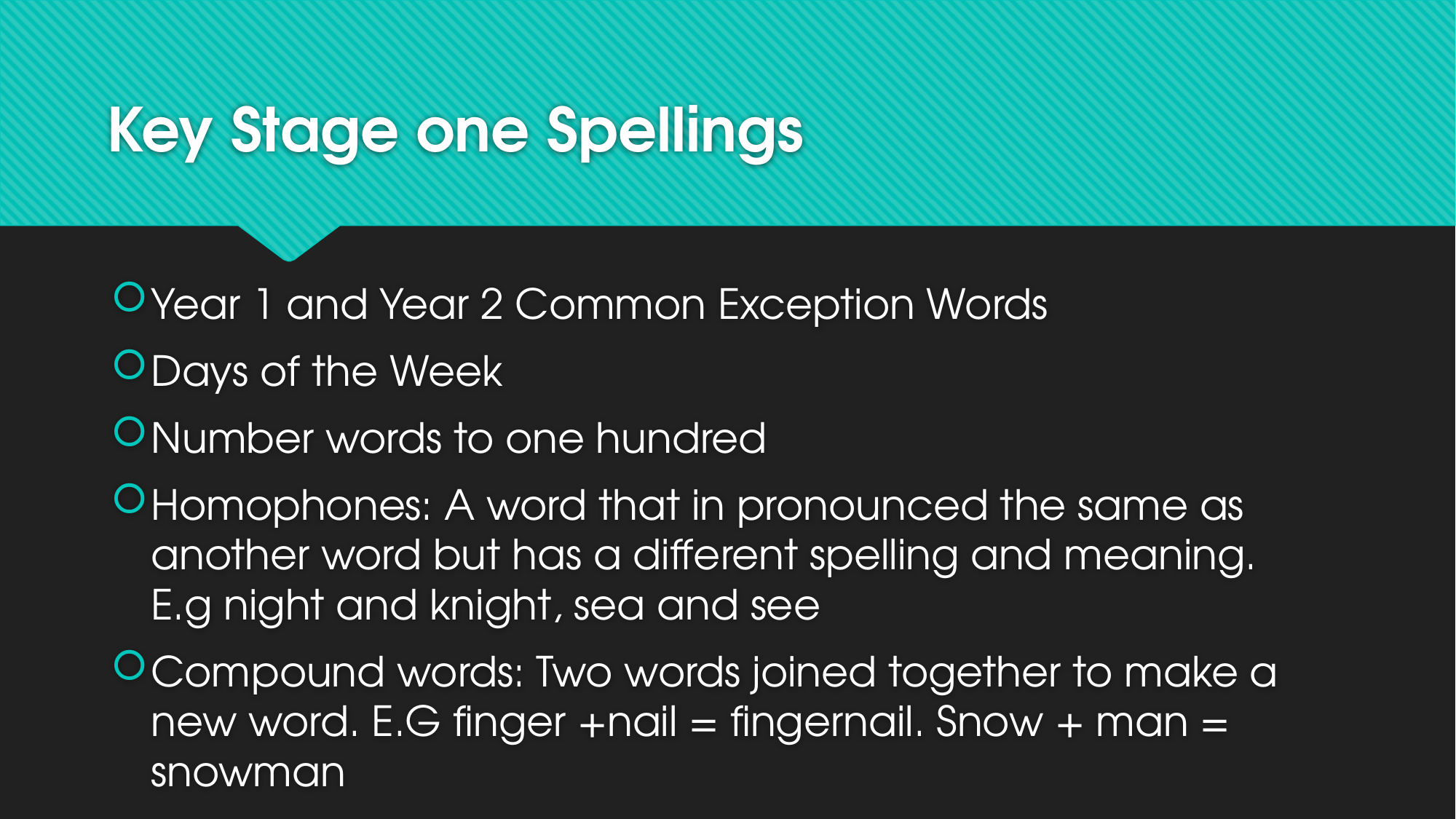

# Key Stage one Spellings
Year 1 and Year 2 Common Exception Words
Days of the Week
Number words to one hundred
Homophones: A word that in pronounced the same as another word but has a different spelling and meaning.         E.g night and knight, sea and see
Compound words: Two words joined together to make a new word. E.G finger +nail = fingernail. Snow + man = snowman